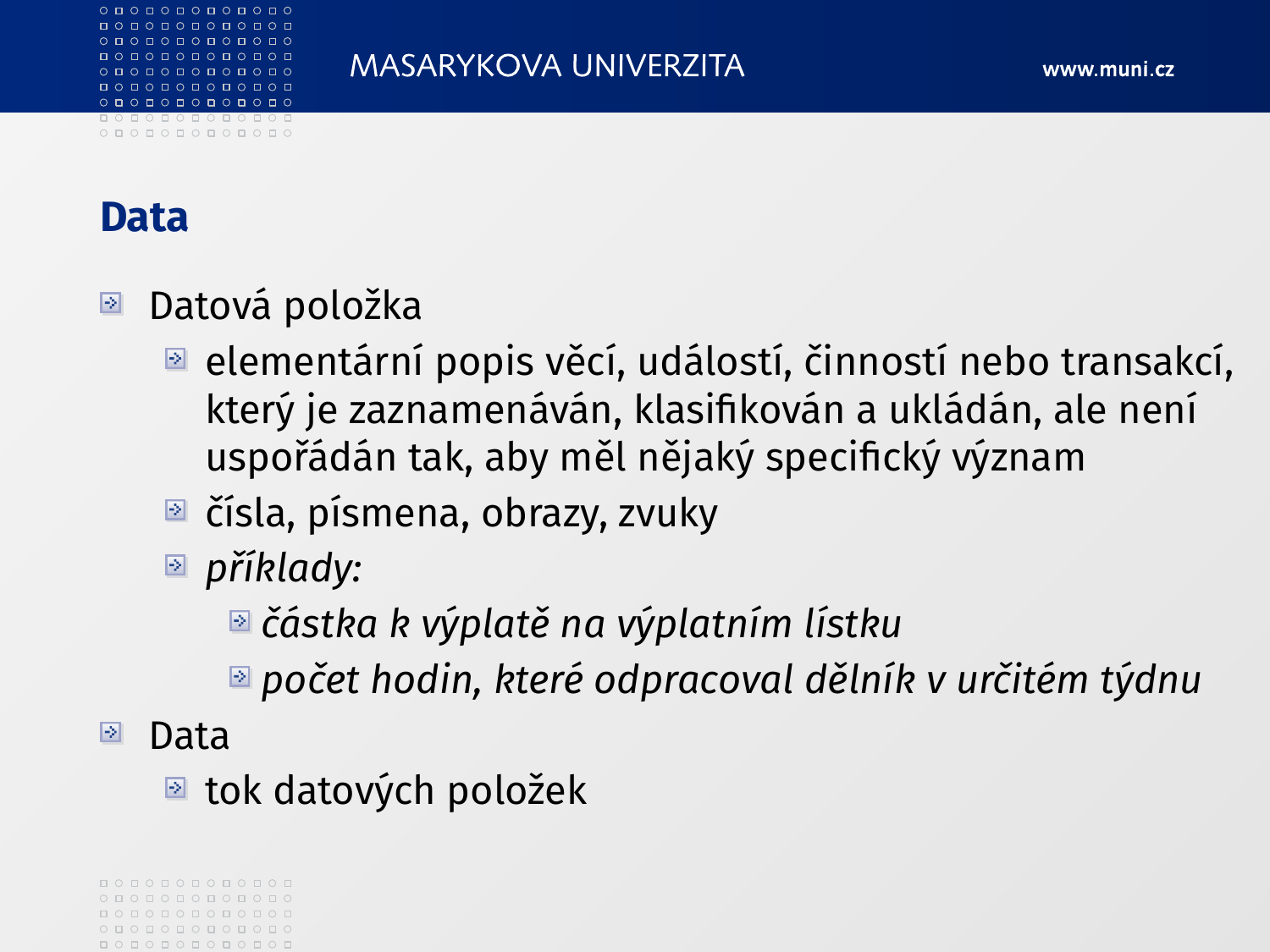

# Data
Datová položka
elementární popis věcí, událostí, činností nebo transakcí, který je zaznamenáván, klasifikován a ukládán, ale není uspořádán tak, aby měl nějaký specifický význam
čísla, písmena, obrazy, zvuky
příklady:
částka k výplatě na výplatním lístku
počet hodin, které odpracoval dělník v určitém týdnu
Data
tok datových položek